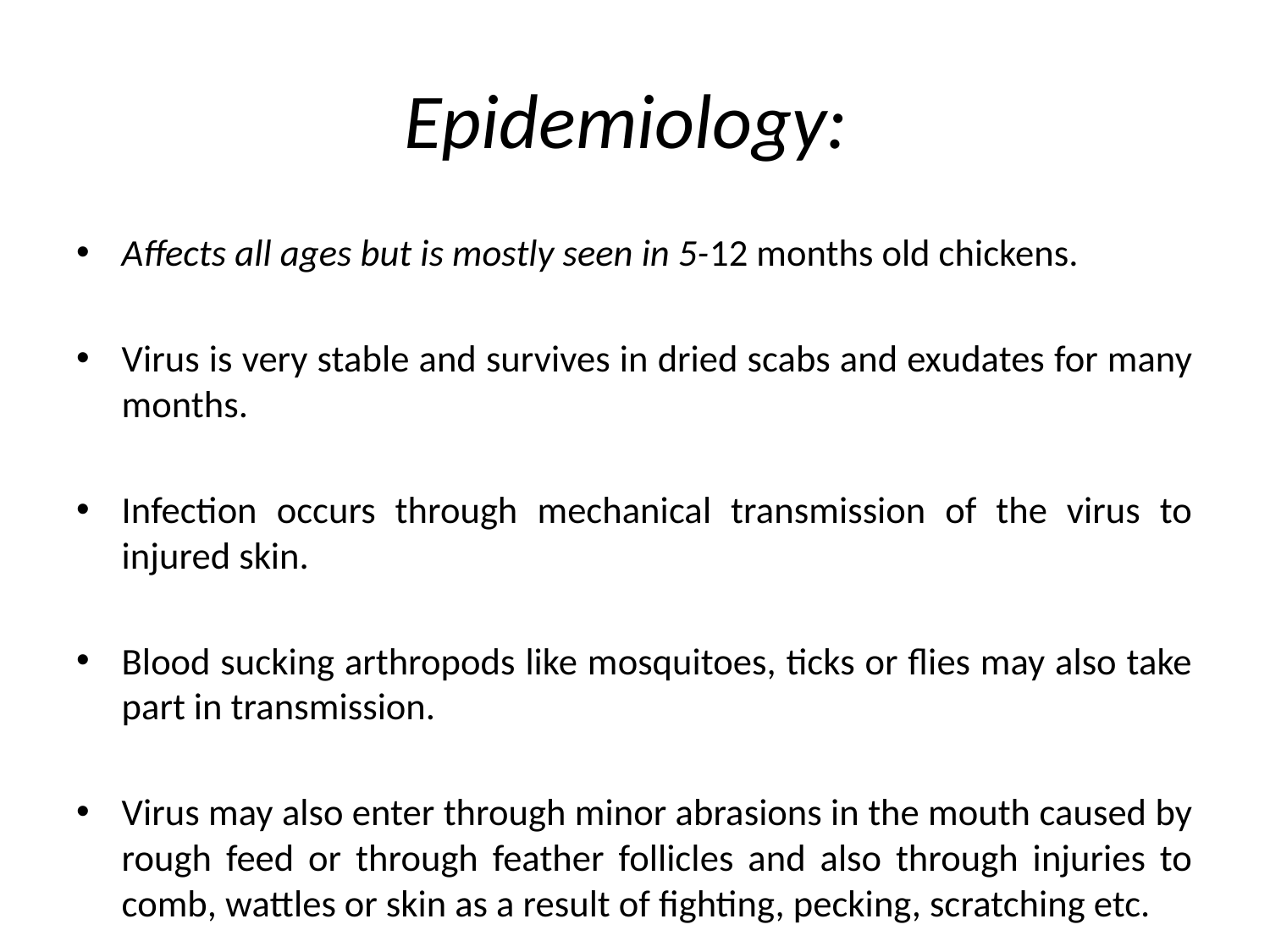

# Epidemiology:
Affects all ages but is mostly seen in 5-12 months old chickens.

Virus is very stable and survives in dried scabs and exudates for many months.

Infection occurs through mechanical transmission of the virus to injured skin.

Blood sucking arthropods like mosquitoes, ticks or flies may also take part in transmission.

Virus may also enter through minor abrasions in the mouth caused by rough feed or through feather follicles and also through injuries to comb, wattles or skin as a result of fighting, pecking, scratching etc.